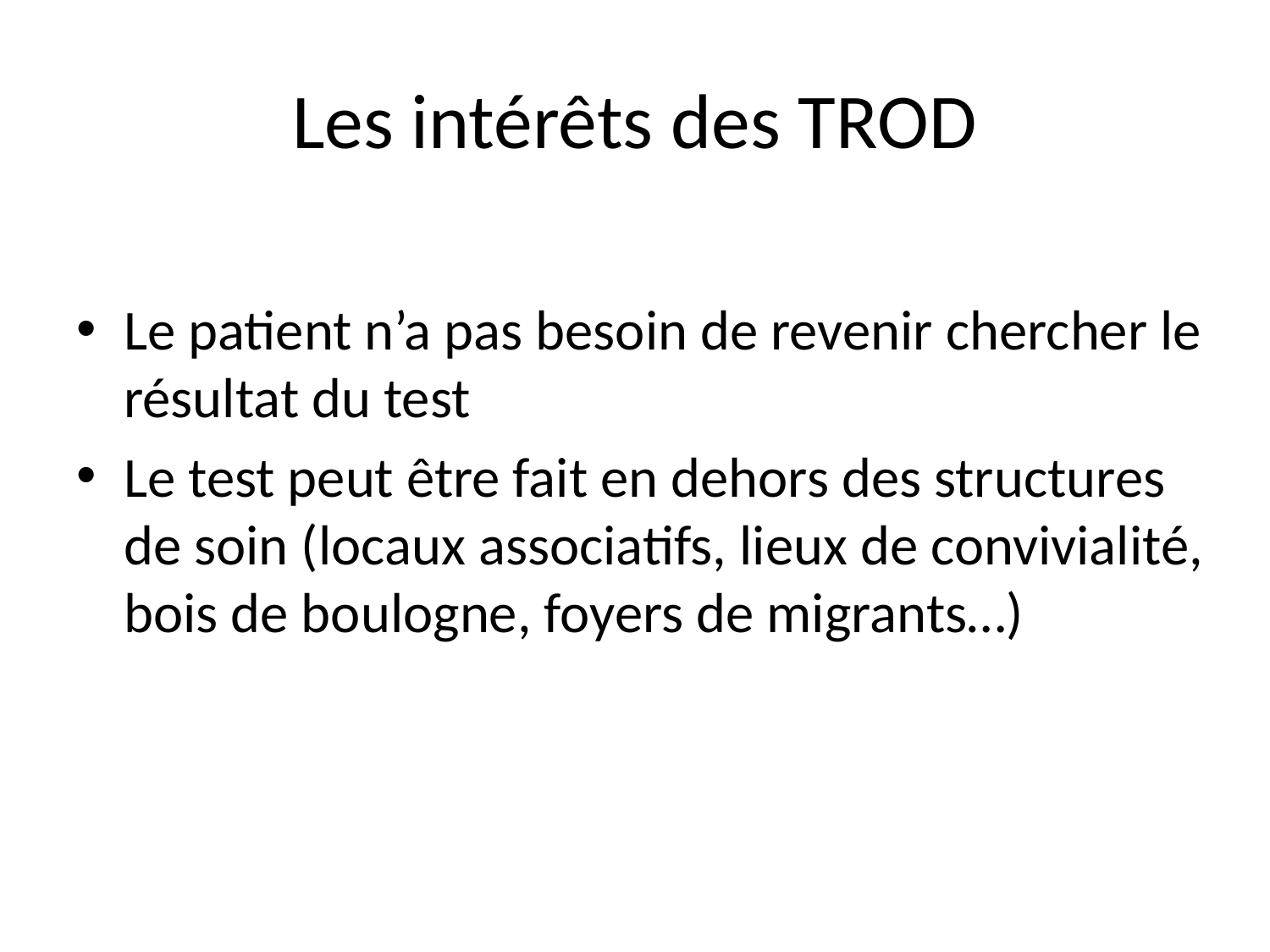

# Les intérêts des TROD
Le patient n’a pas besoin de revenir chercher le résultat du test
Le test peut être fait en dehors des structures de soin (locaux associatifs, lieux de convivialité, bois de boulogne, foyers de migrants…)